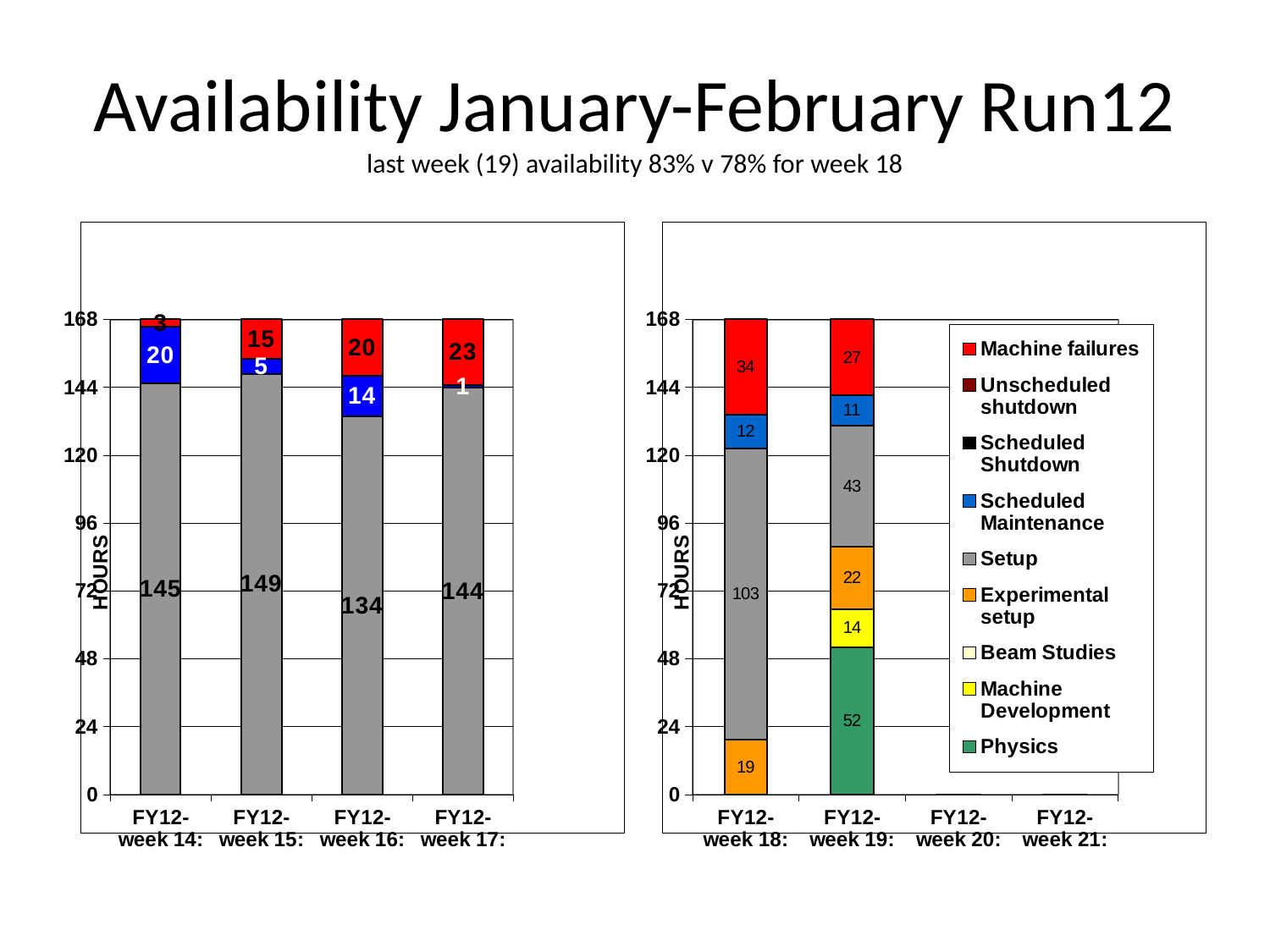

# Availability January-February Run12 last week (19) availability 83% v 78% for week 18

### Chart

| Category | Physics | Machine Development | Beam         Studies | Experimenter setup | Setup | Scheduled Maintenance | Scheduled Shutdown | Unscheduled shutdown | Machine    failures |
|---|---|---|---|---|---|---|---|---|---|
| FY12-week 14: | 0.0 | 0.0 | 0.0 | 0.0 | 145.45 | 20.05 | 0.0 | 0.0 | 2.5 |
| FY12-week 15: | 0.0 | 0.0 | 0.0 | 0.0 | 148.82000000000005 | 5.3 | 0.0 | 0.0 | 14.880000000000004 |
| FY12-week 16: | 0.0 | 0.0 | 0.0 | 0.0 | 133.82000000000005 | 14.4 | 0.0 | 0.0 | 19.779999999999987 |
| FY12-week 17: | 0.0 | 0.0 | 0.0 | -1.0 | 143.85000000000005 | 1.07 | 0.0 | 0.0 | 23.080000000000002 |

### Chart

| Category | Physics | Machine Development | Beam Studies | Experimental setup | Setup | Scheduled Maintenance | Scheduled Shutdown | Unscheduled shutdown | Machine failures |
|---|---|---|---|---|---|---|---|---|---|
| FY12-week 18: | 0.0 | 0.0 | 0.0 | 19.439999999999998 | 102.81 | 12.2 | 0.0 | 0.0 | 33.553333333333335 |
| FY12-week 19: | 52.14 | 13.5 | 0.0 | 22.13 | 42.71 | 10.67 | 0.0 | 0.0 | 26.849999999999998 |
| FY12-week 20: | 0.0 | 0.0 | 0.0 | 0.0 | 0.0 | 0.0 | 0.0 | 0.0 | 0.0 |
| FY12-week 21: | 0.0 | 0.0 | 0.0 | 0.0 | 0.0 | 0.0 | 0.0 | 0.0 | 0.0 |